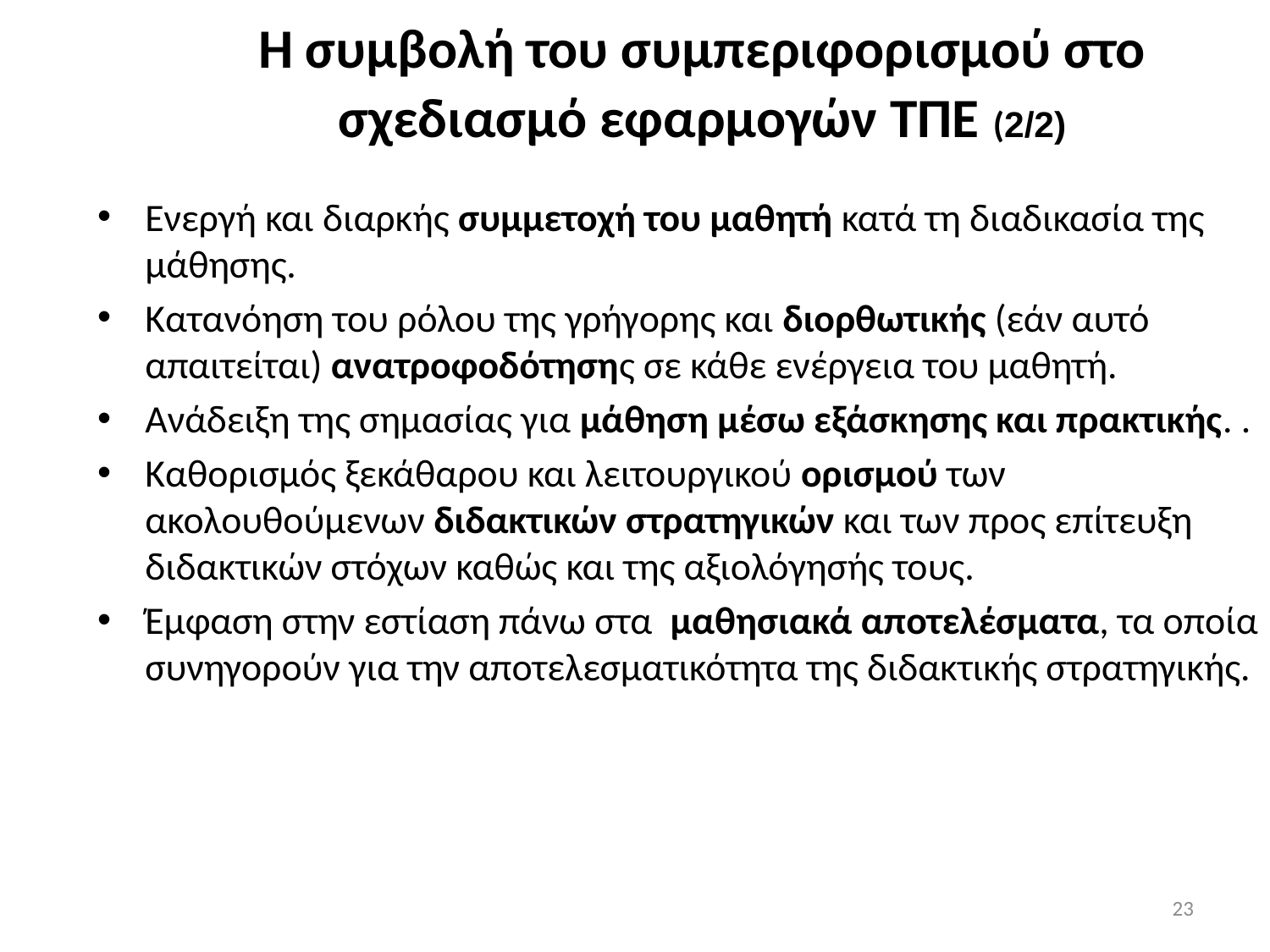

# Η συμβολή του συμπεριφορισμού στο σχεδιασμό εφαρμογών ΤΠΕ (2/2)
Ενεργή και διαρκής συμμετοχή του μαθητή κατά τη διαδικασία της μάθησης.
Κατανόηση του ρόλου της γρήγορης και διορθωτικής (εάν αυτό απαιτείται) ανατροφοδότησης σε κάθε ενέργεια του μαθητή.
Ανάδειξη της σημασίας για μάθηση μέσω εξάσκησης και πρακτικής. .
Καθορισμός ξεκάθαρου και λειτουργικού ορισμού των ακολουθούμενων διδακτικών στρατηγικών και των προς επίτευξη διδακτικών στόχων καθώς και της αξιολόγησής τους.
Έμφαση στην εστίαση πάνω στα  μαθησιακά αποτελέσματα, τα οποία συνηγορούν για την αποτελεσματικότητα της διδακτικής στρατηγικής.

23